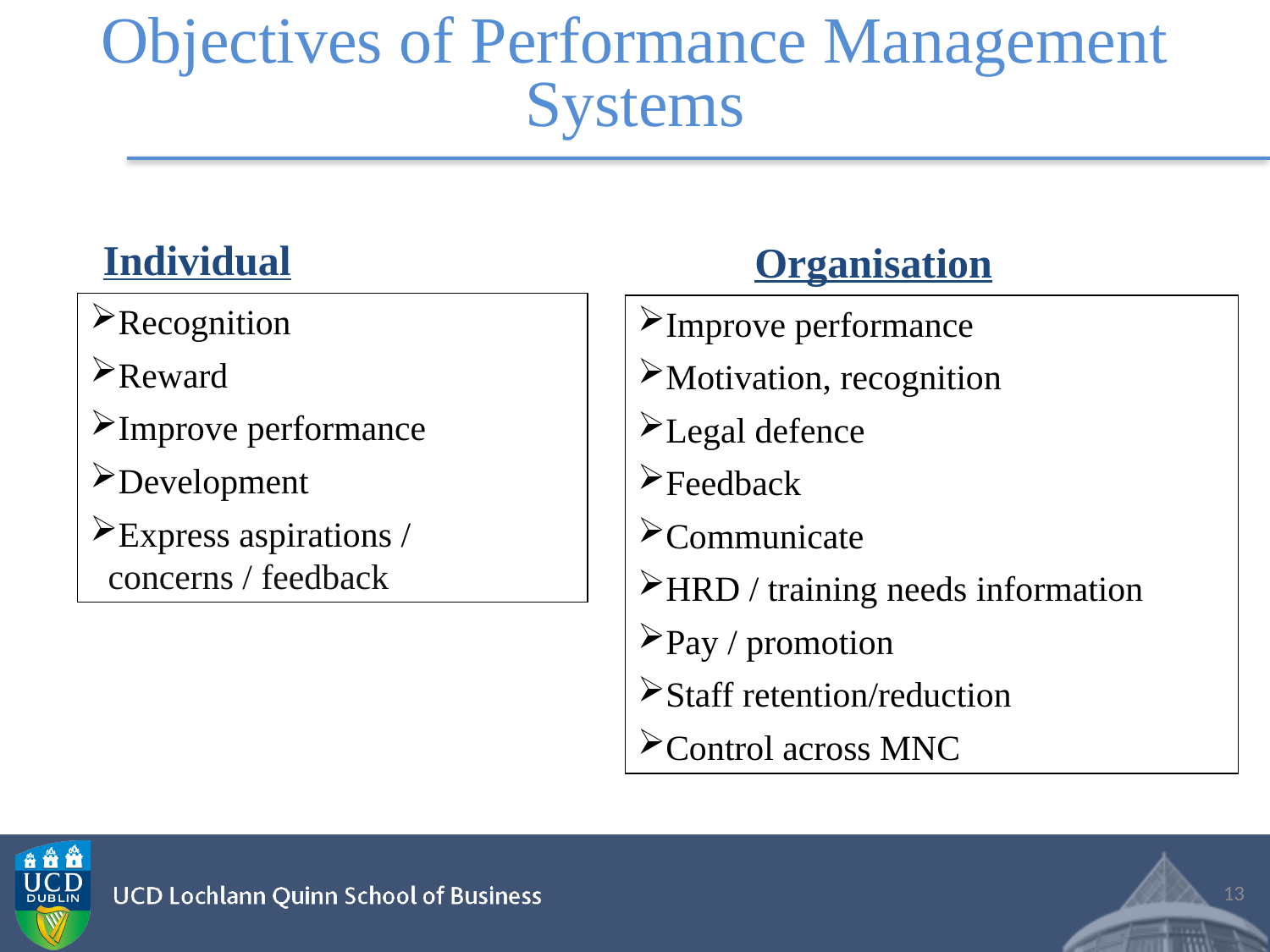

# Objectives of Performance Management Systems
Individual
Organisation
Recognition
Reward
Improve performance
Development
Express aspirations /
  concerns / feedback
Improve performance
Motivation, recognition
Legal defence
Feedback
Communicate
HRD / training needs information
Pay / promotion
Staff retention/reduction
Control across MNC
13